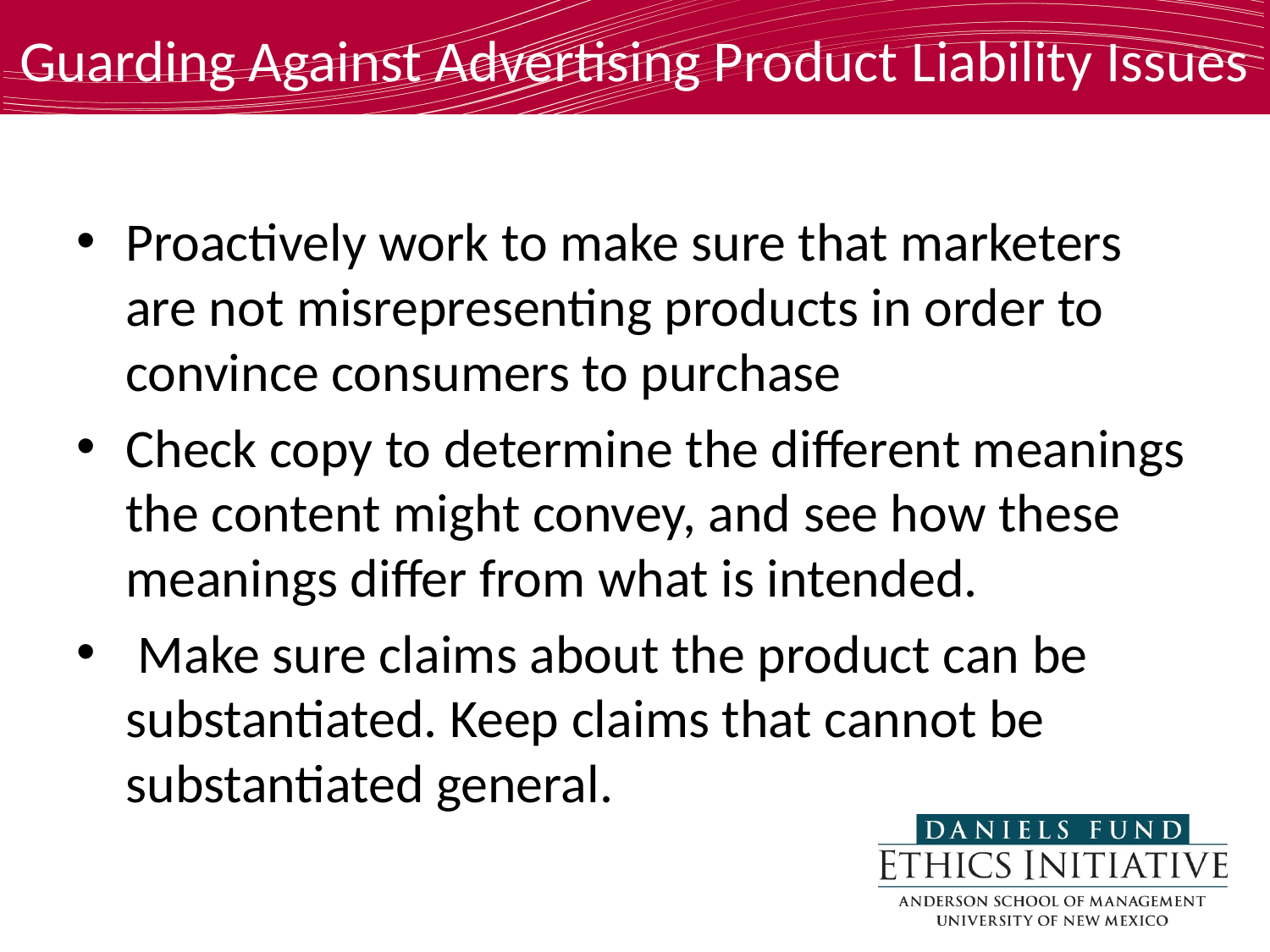

Guarding Against Advertising Product Liability Issues
Proactively work to make sure that marketers are not misrepresenting products in order to convince consumers to purchase
Check copy to determine the different meanings the content might convey, and see how these meanings differ from what is intended.
 Make sure claims about the product can be substantiated. Keep claims that cannot be substantiated general.